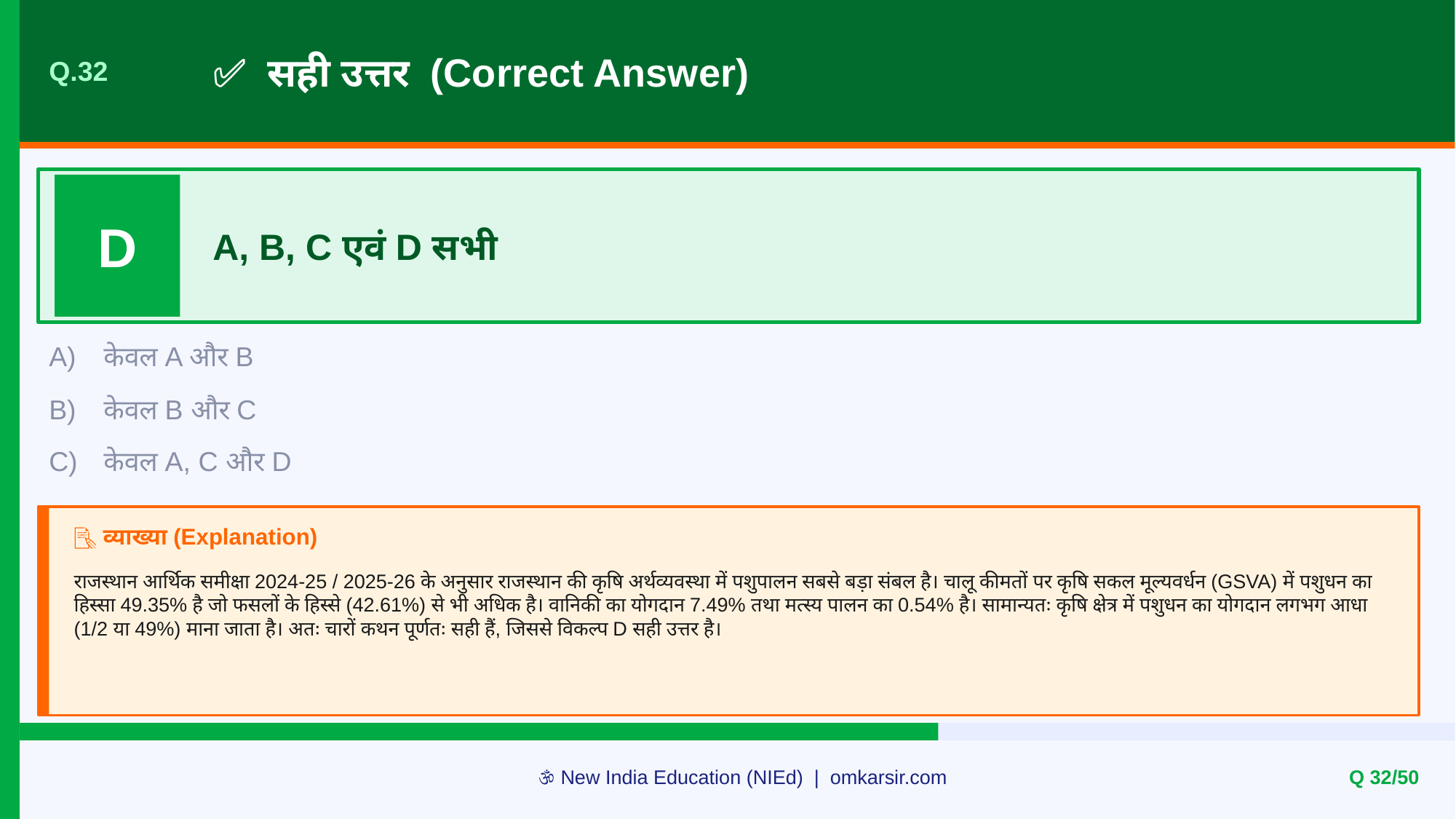

✅  सही उत्तर  (Correct Answer)
Q.32

D
A, B, C एवं D सभी
A)
केवल A और B
B)
केवल B और C
C)
केवल A, C और D

📝 व्याख्या (Explanation)
राजस्थान आर्थिक समीक्षा 2024-25 / 2025-26 के अनुसार राजस्थान की कृषि अर्थव्यवस्था में पशुपालन सबसे बड़ा संबल है। चालू कीमतों पर कृषि सकल मूल्यवर्धन (GSVA) में पशुधन का हिस्सा 49.35% है जो फसलों के हिस्से (42.61%) से भी अधिक है। वानिकी का योगदान 7.49% तथा मत्स्य पालन का 0.54% है। सामान्यतः कृषि क्षेत्र में पशुधन का योगदान लगभग आधा (1/2 या 49%) माना जाता है। अतः चारों कथन पूर्णतः सही हैं, जिससे विकल्प D सही उत्तर है।

🕉️ New India Education (NIEd)  |  omkarsir.com
Q 32/50